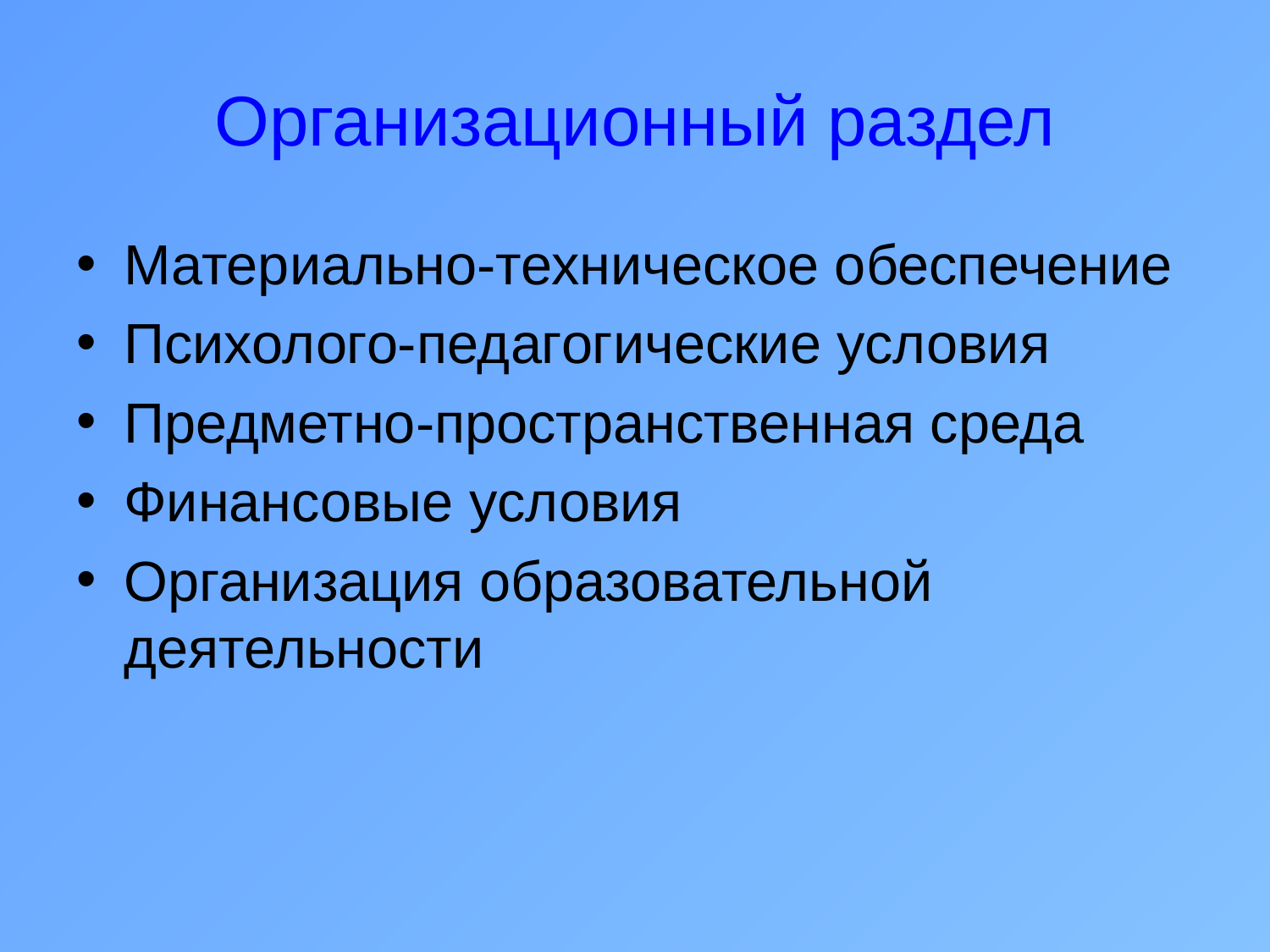

# Организационный раздел
Материально-техническое обеспечение
Психолого-педагогические условия
Предметно-пространственная среда
Финансовые условия
Организация образовательной деятельности